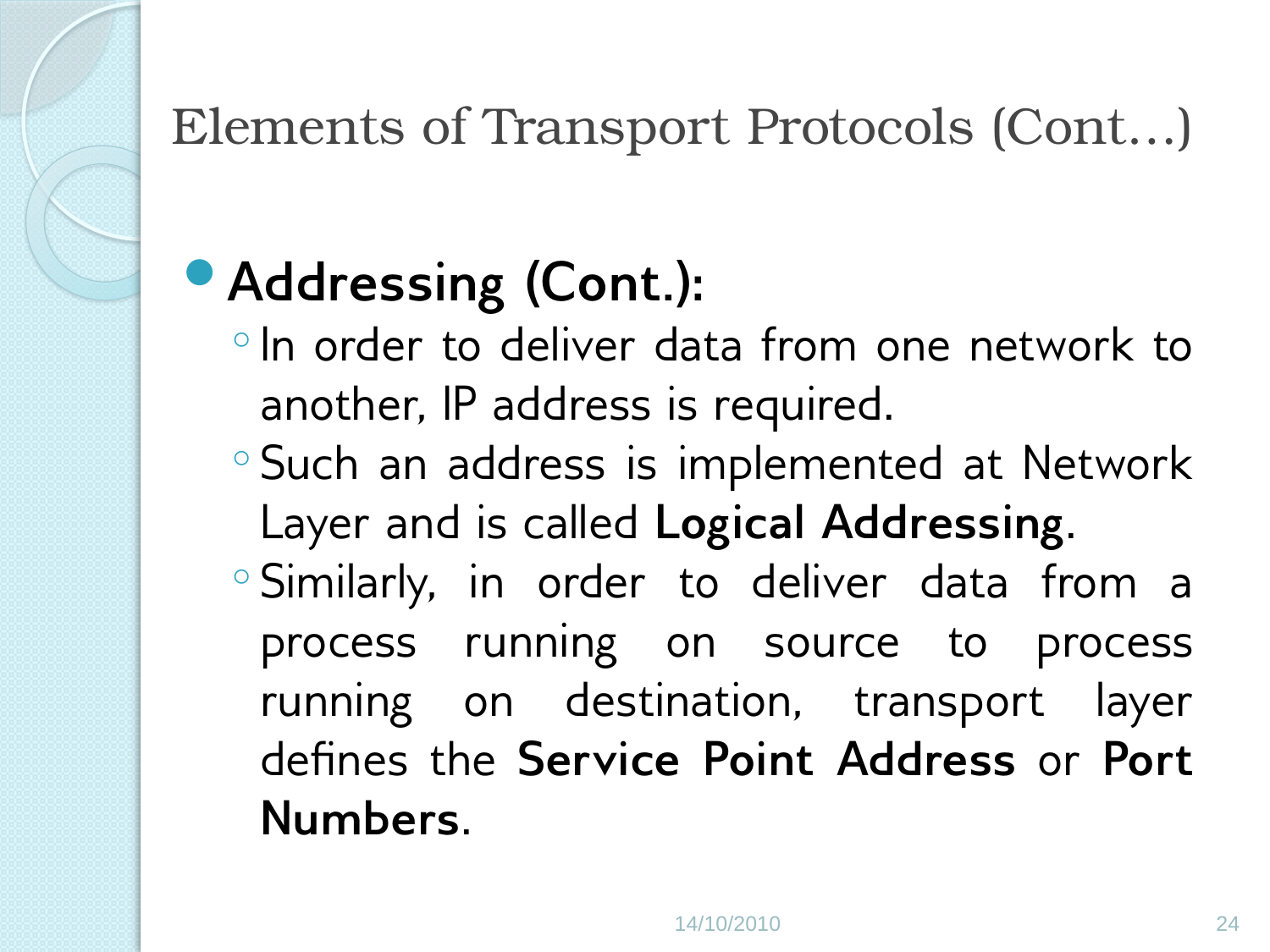

# Elements of Transport Protocols (Cont…)
Addressing (Cont.):
In order to deliver data from one network to another, IP address is required.
Such an address is implemented at Network Layer and is called Logical Addressing.
Similarly, in order to deliver data from a process running on source to process running on destination, transport layer defines the Service Point Address or Port Numbers.
14/10/2010
24